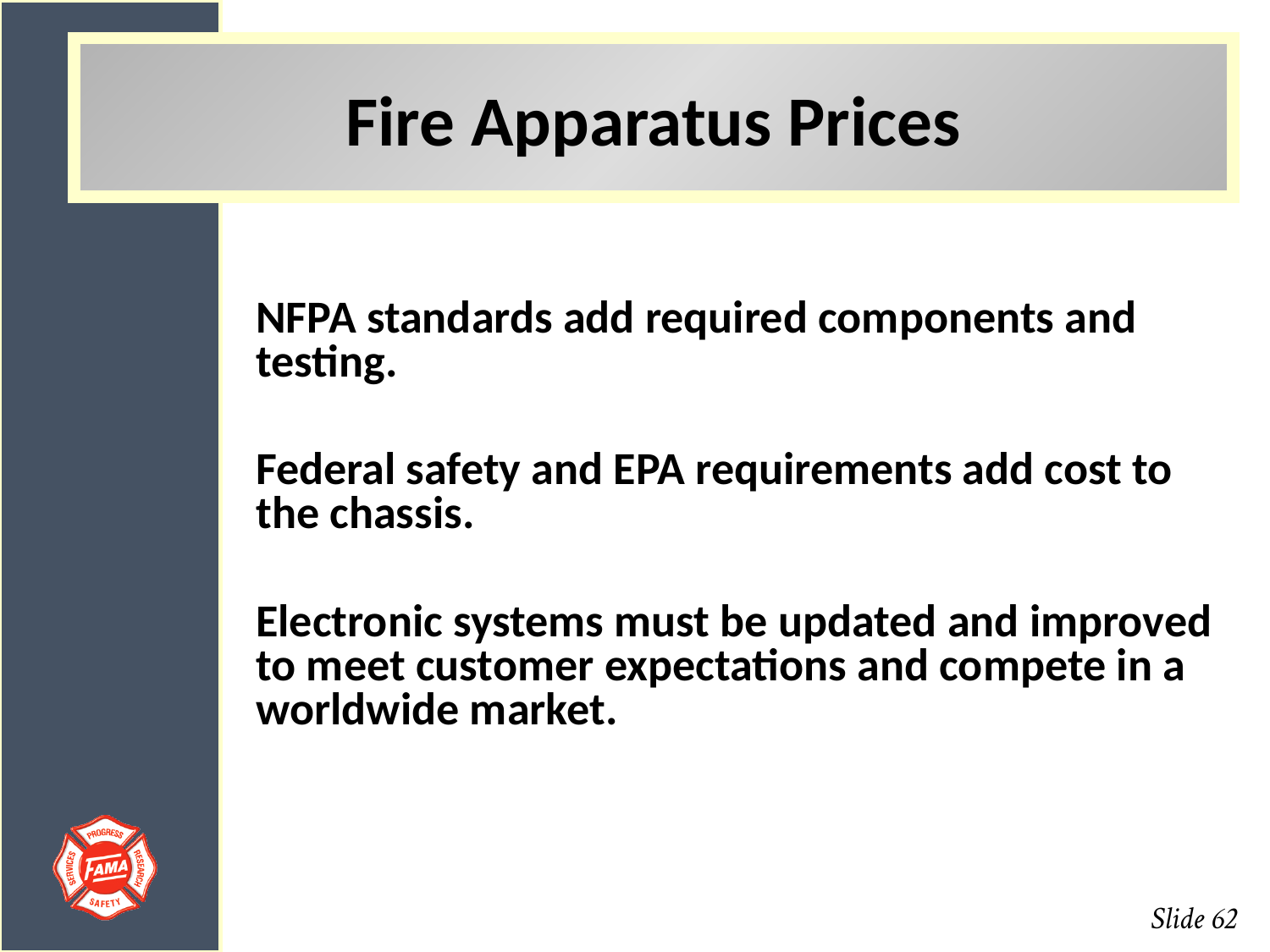

Fire Apparatus Prices

NFPA standards add required components and testing.

Federal safety and EPA requirements add cost to the chassis.

Electronic systems must be updated and improved to meet customer expectations and compete in a worldwide market.